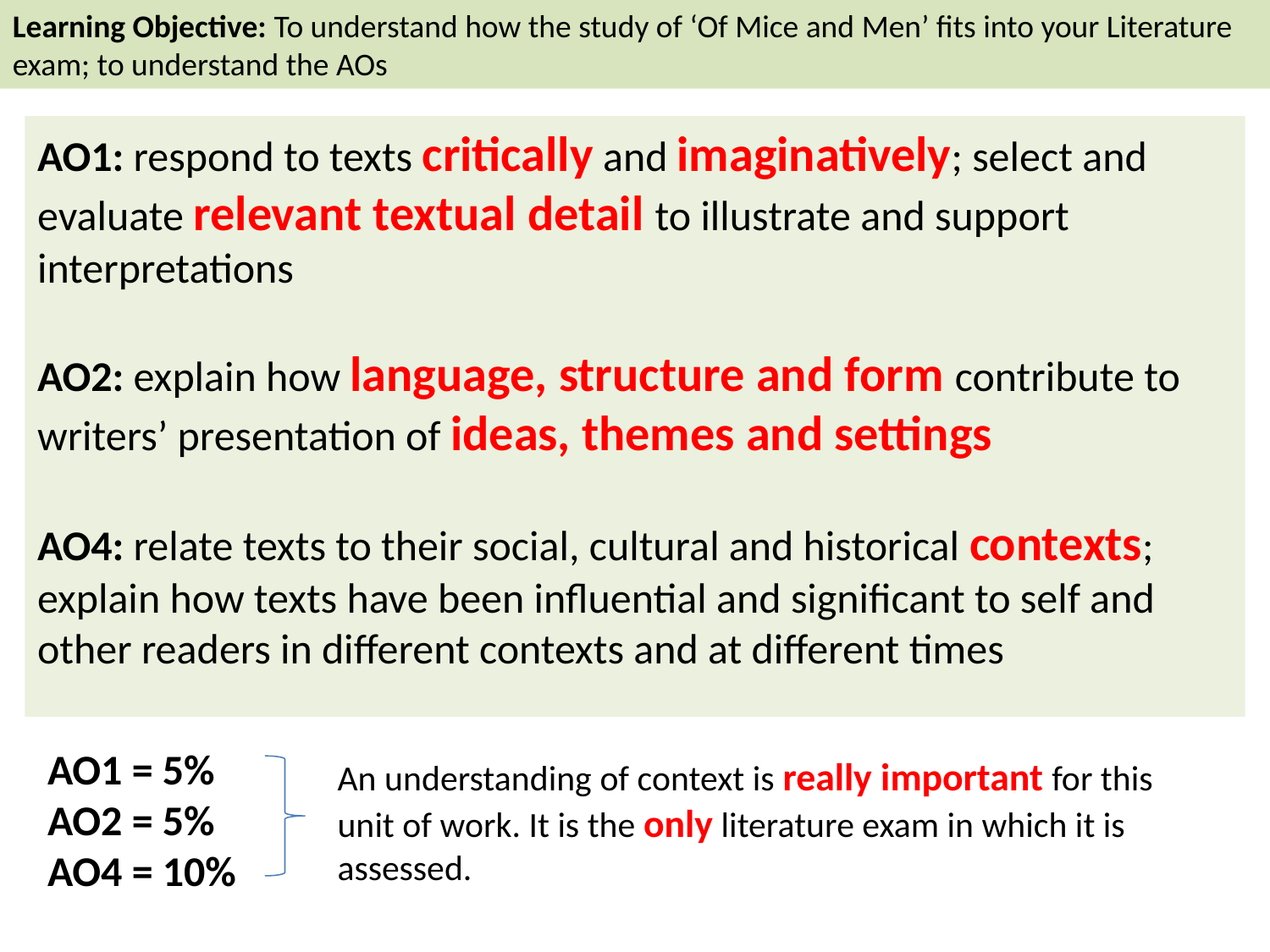

Learning Objective: To understand how the study of ‘Of Mice and Men’ fits into your Literature exam; to understand the AOs
AO1: respond to texts critically and imaginatively; select and evaluate relevant textual detail to illustrate and support interpretations

AO2: explain how language, structure and form contribute to writers’ presentation of ideas, themes and settings

AO4: relate texts to their social, cultural and historical contexts; explain how texts have been influential and significant to self and other readers in different contexts and at different times

AO1 = 5%
AO2 = 5%
AO4 = 10%
An understanding of context is really important for this unit of work. It is the only literature exam in which it is assessed.